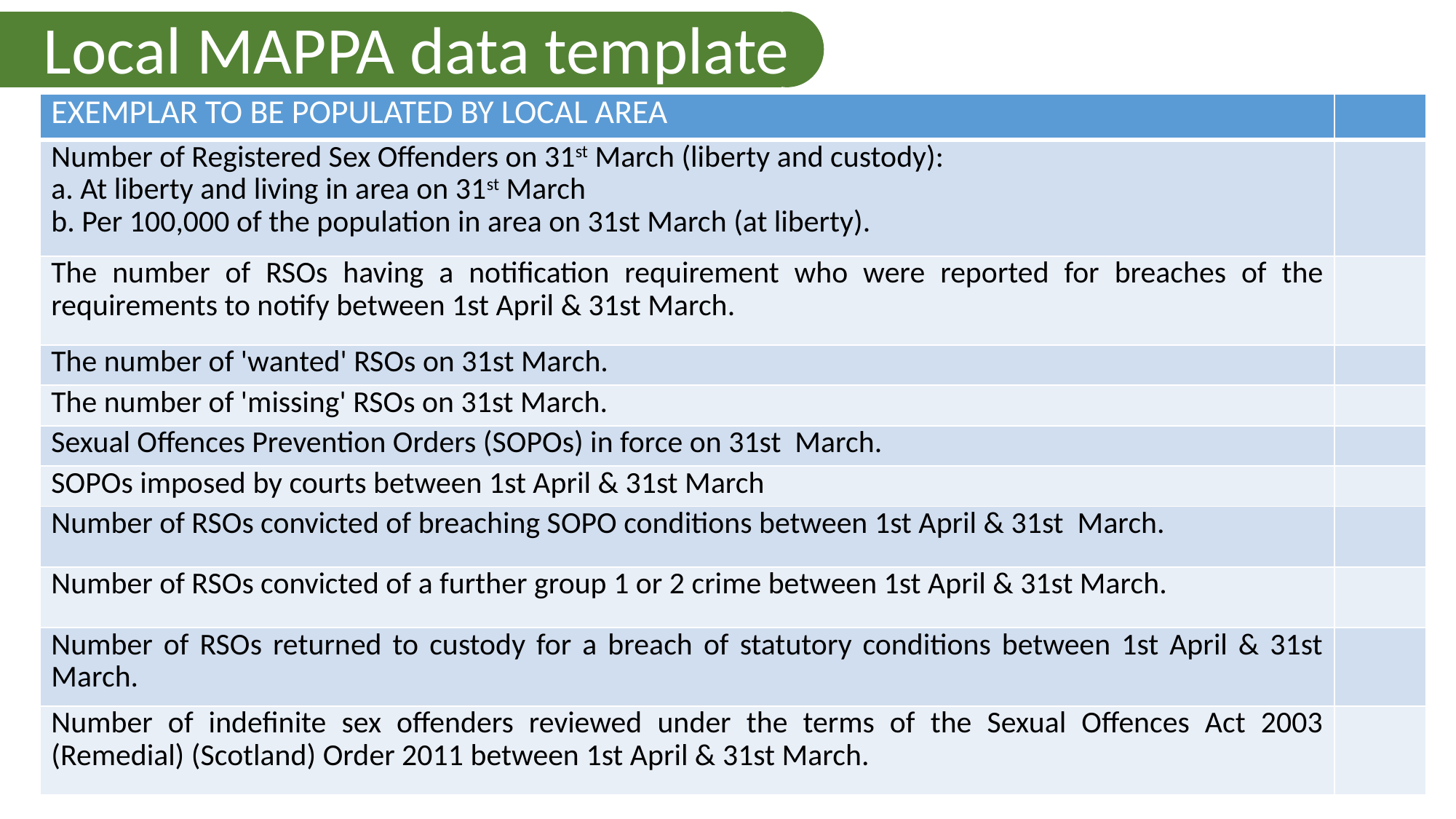

# Local MAPPA data template

| EXEMPLAR TO BE POPULATED BY LOCAL AREA |  |
| --- | --- |
| Number of Registered Sex Offenders on 31st March (liberty and custody): a. At liberty and living in area on 31st March b. Per 100,000 of the population in area on 31st March (at liberty). |  |
| The number of RSOs having a notification requirement who were reported for breaches of the requirements to notify between 1st April & 31st March. |  |
| The number of 'wanted' RSOs on 31st March. |  |
| The number of 'missing' RSOs on 31st March. |  |
| Sexual Offences Prevention Orders (SOPOs) in force on 31st March. |  |
| SOPOs imposed by courts between 1st April & 31st March |  |
| Number of RSOs convicted of breaching SOPO conditions between 1st April & 31st March. |  |
| Number of RSOs convicted of a further group 1 or 2 crime between 1st April & 31st March. |  |
| Number of RSOs returned to custody for a breach of statutory conditions between 1st April & 31st March. |  |
| Number of indefinite sex offenders reviewed under the terms of the Sexual Offences Act 2003 (Remedial) (Scotland) Order 2011 between 1st April & 31st March. |  |